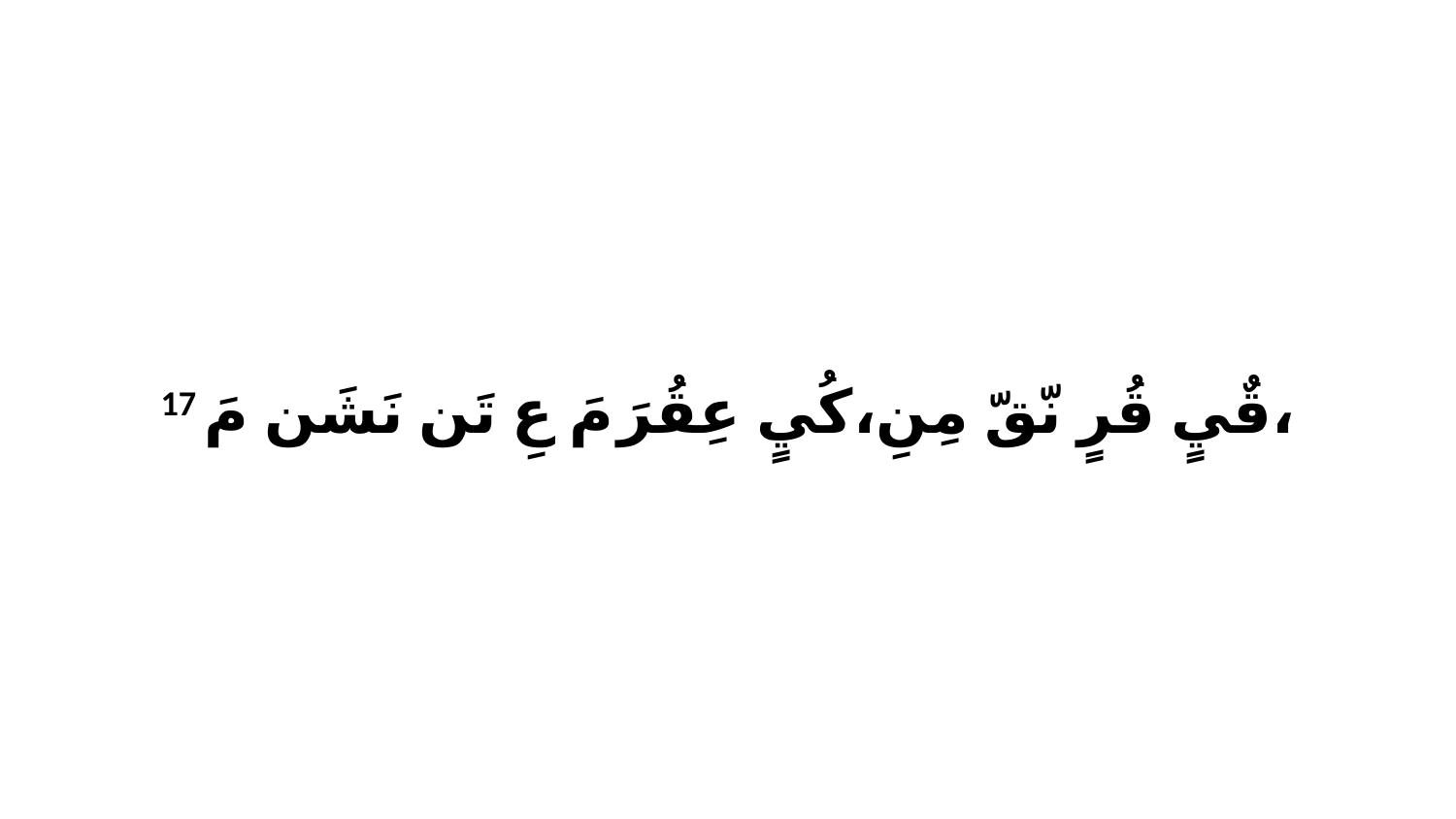

17 قٌيٍ قُرٍ نّقّ مِنِ،كُيٍ عِقُرَ مَ عِ تَن نَشَن مَ،